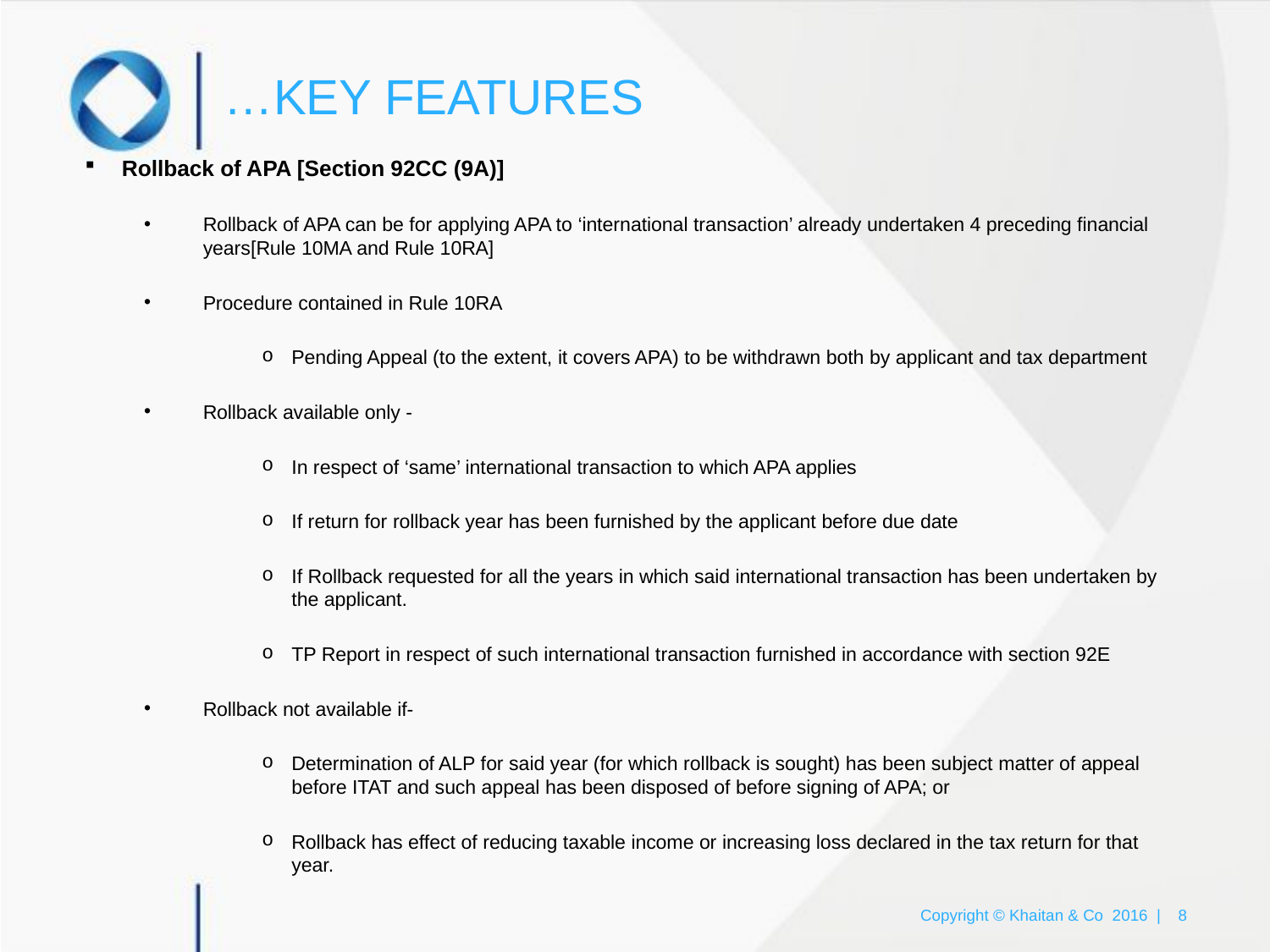

# …Key Features
Rollback of APA [Section 92CC (9A)]

Rollback of APA can be for applying APA to ‘international transaction’ already undertaken 4 preceding financial years[Rule 10MA and Rule 10RA]

Procedure contained in Rule 10RA

Pending Appeal (to the extent, it covers APA) to be withdrawn both by applicant and tax department

Rollback available only -

In respect of ‘same’ international transaction to which APA applies

If return for rollback year has been furnished by the applicant before due date

If Rollback requested for all the years in which said international transaction has been undertaken by the applicant.

TP Report in respect of such international transaction furnished in accordance with section 92E

Rollback not available if-

Determination of ALP for said year (for which rollback is sought) has been subject matter of appeal before ITAT and such appeal has been disposed of before signing of APA; or

Rollback has effect of reducing taxable income or increasing loss declared in the tax return for that year.